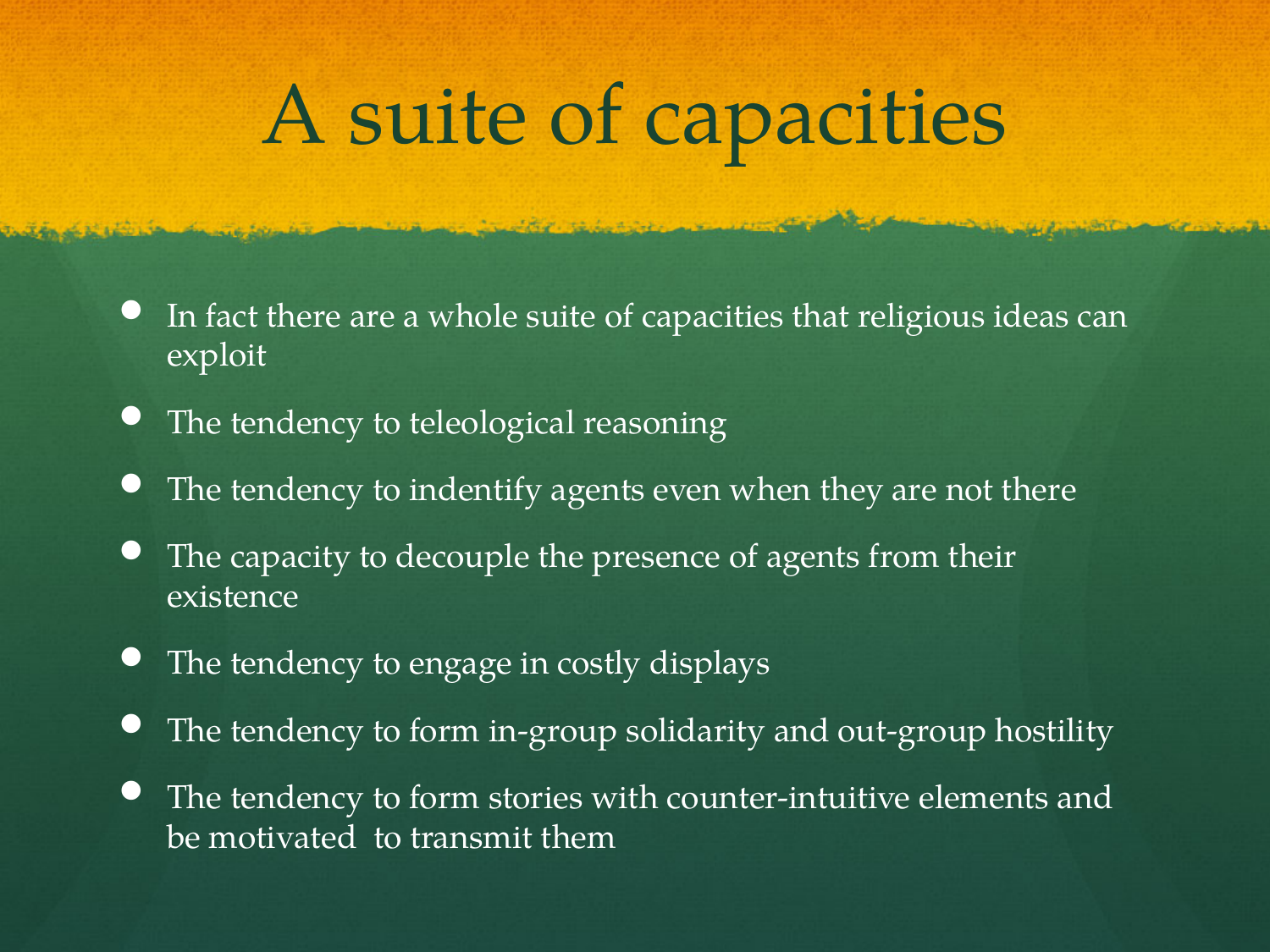

# A suite of capacities
In fact there are a whole suite of capacities that religious ideas can exploit
The tendency to teleological reasoning
The tendency to indentify agents even when they are not there
The capacity to decouple the presence of agents from their existence
The tendency to engage in costly displays
The tendency to form in-group solidarity and out-group hostility
The tendency to form stories with counter-intuitive elements and be motivated  to transmit them